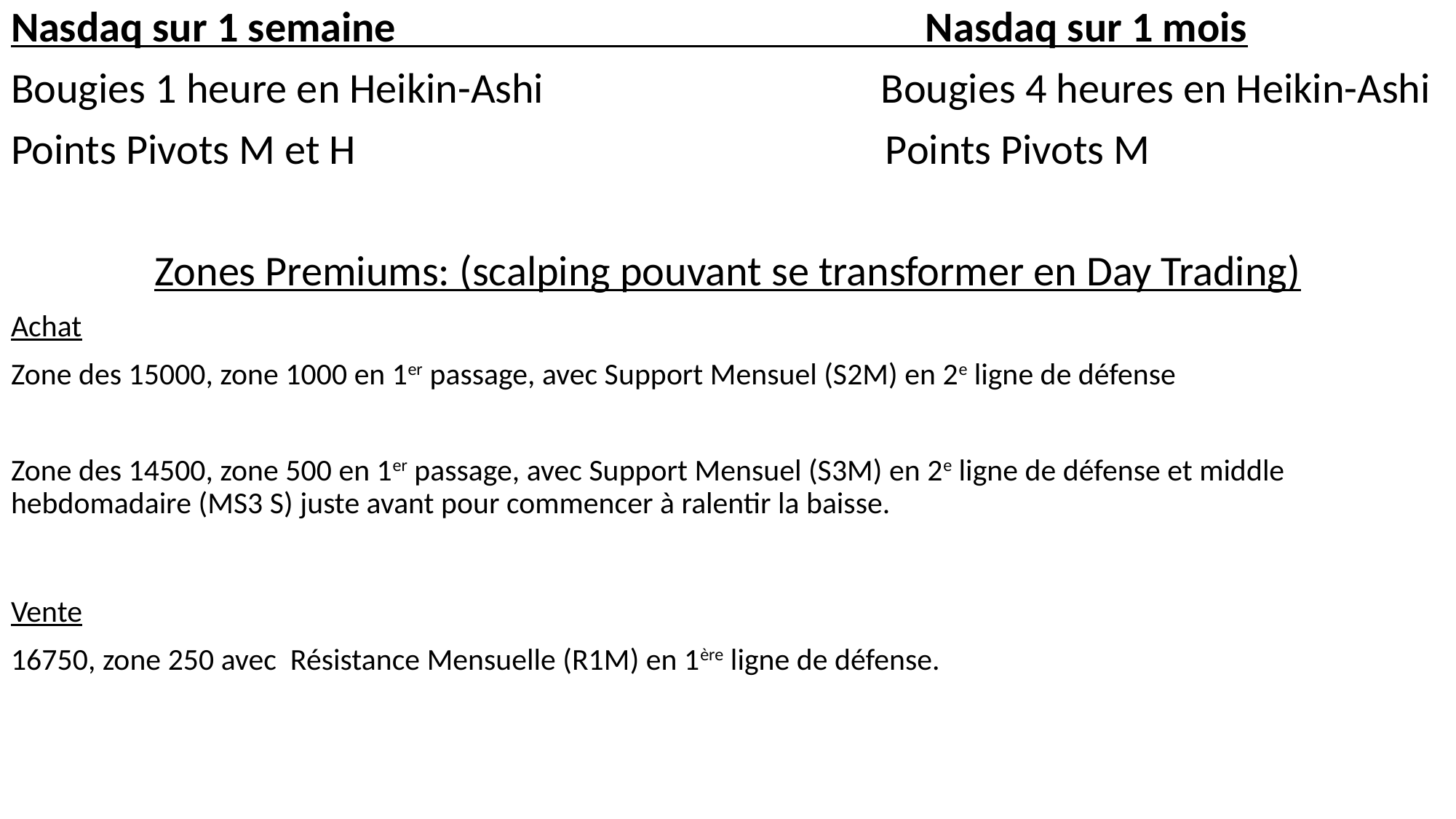

Nasdaq sur 1 semaine                                                       Nasdaq sur 1 mois
Bougies 1 heure en Heikin-Ashi                                   Bougies 4 heures en Heikin-Ashi
Points Pivots M et H                                                       Points Pivots M

Zones Premiums: (scalping pouvant se transformer en Day Trading)
Achat
Zone des 15000, zone 1000 en 1er passage, avec Support Mensuel (S2M) en 2e ligne de défense

Zone des 14500, zone 500 en 1er passage, avec Support Mensuel (S3M) en 2e ligne de défense et middle hebdomadaire (MS3 S) juste avant pour commencer à ralentir la baisse.

Vente
16750, zone 250 avec  Résistance Mensuelle (R1M) en 1ère ligne de défense.